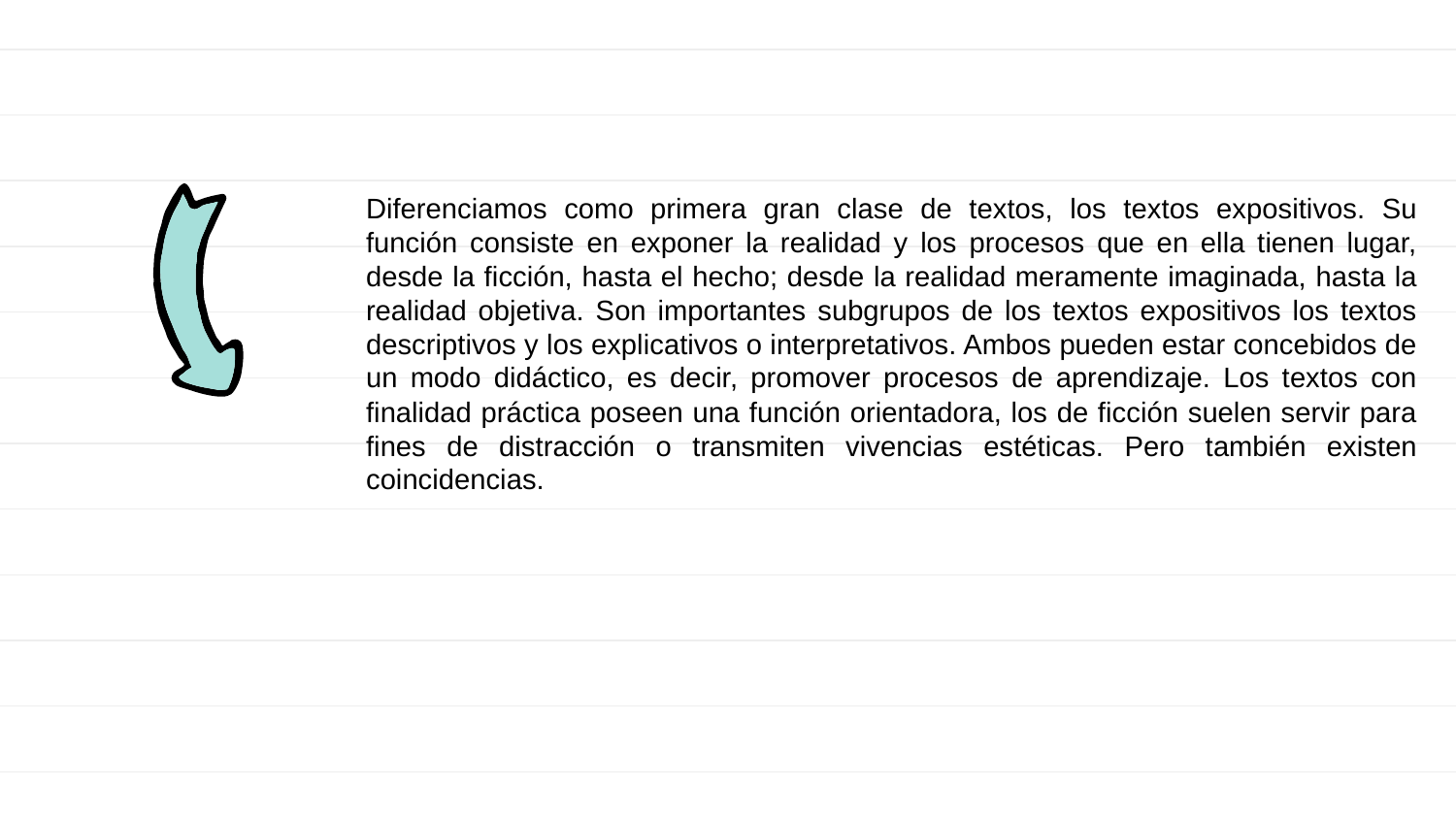

Diferenciamos como primera gran clase de textos, los textos expositivos. Su función consiste en exponer la realidad y los procesos que en ella tienen lugar, desde la ficción, hasta el hecho; desde la realidad meramente imaginada, hasta la realidad objetiva. Son importantes subgrupos de los textos expositivos los textos descriptivos y los explicativos o interpretativos. Ambos pueden estar concebidos de un modo didáctico, es decir, promover procesos de aprendizaje. Los textos con finalidad práctica poseen una función orientadora, los de ficción suelen servir para fines de distracción o transmiten vivencias estéticas. Pero también existen coincidencias.